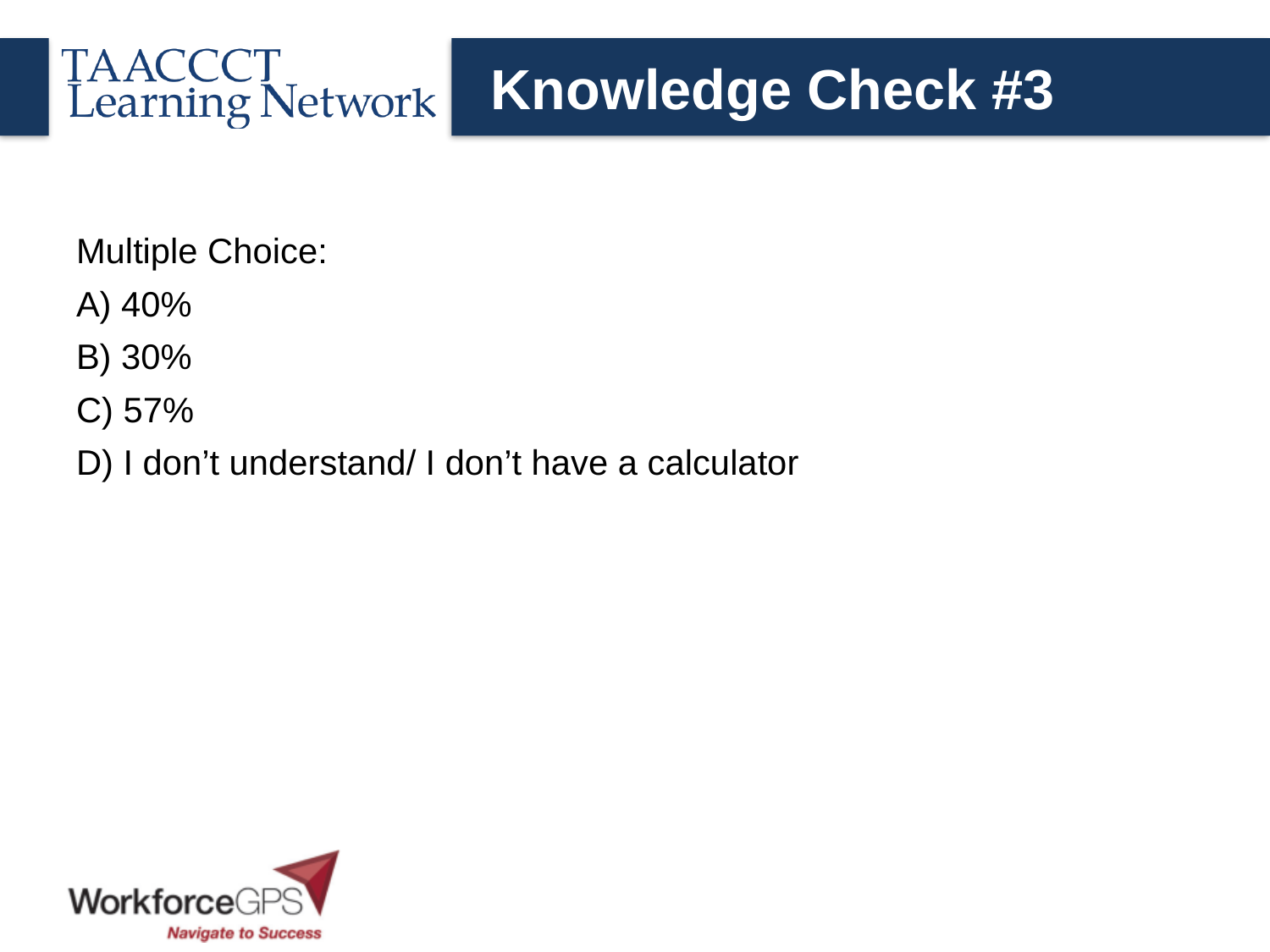

# Knowledge Check #3
Multiple Choice:
A) 40%
B) 30%
C) 57%
D) I don’t understand/ I don’t have a calculator